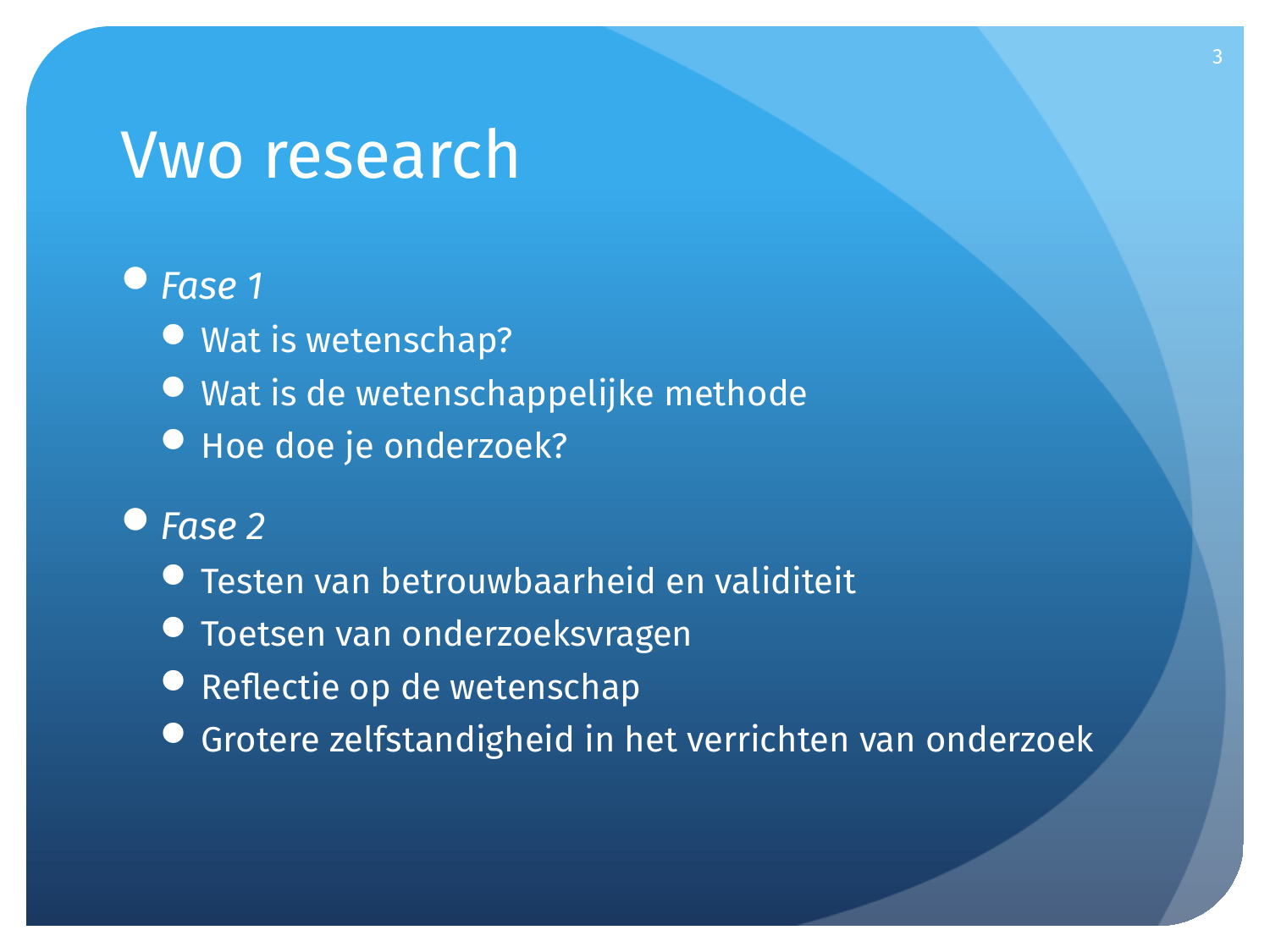

3
# Vwo research
Fase 1
Wat is wetenschap?
Wat is de wetenschappelijke methode
Hoe doe je onderzoek?
Fase 2
Testen van betrouwbaarheid en validiteit
Toetsen van onderzoeksvragen
Reflectie op de wetenschap
Grotere zelfstandigheid in het verrichten van onderzoek